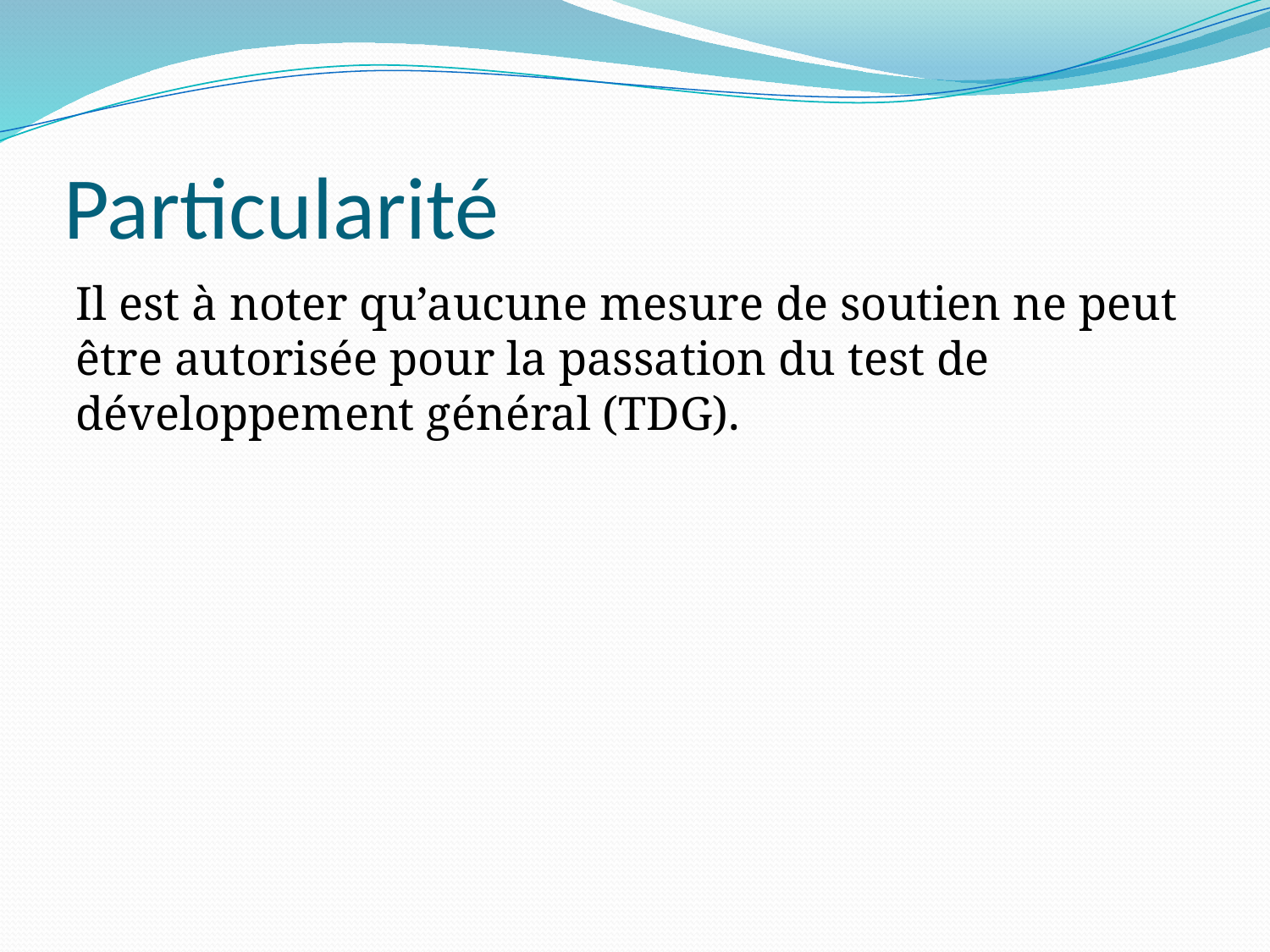

# Particularité
Il est à noter qu’aucune mesure de soutien ne peut être autorisée pour la passation du test de développement général (TDG).